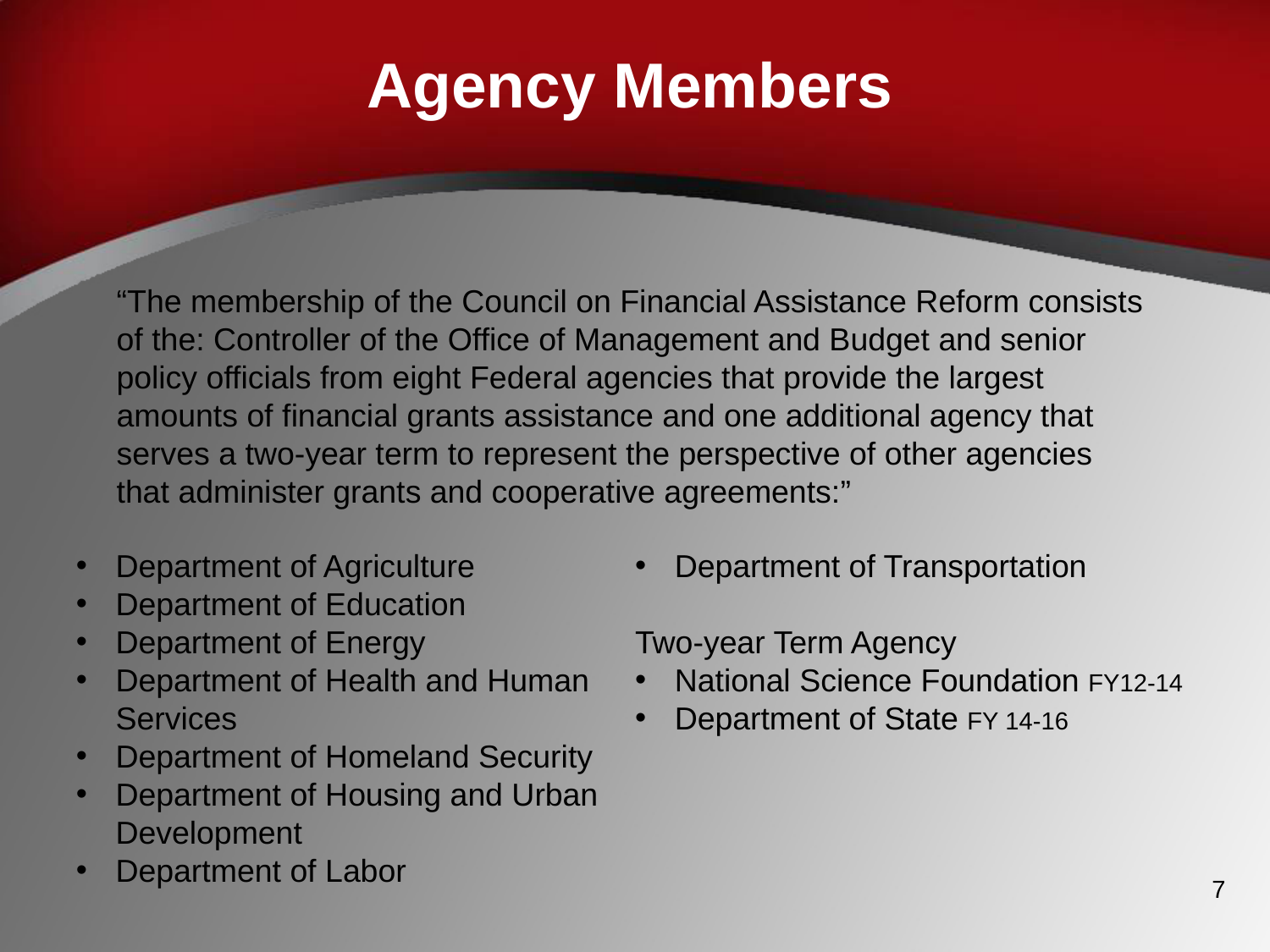

# Agency Members
“The membership of the Council on Financial Assistance Reform consists of the: Controller of the Office of Management and Budget and senior policy officials from eight Federal agencies that provide the largest amounts of financial grants assistance and one additional agency that serves a two-year term to represent the perspective of other agencies that administer grants and cooperative agreements:”
Department of Agriculture
Department of Education
Department of Energy
Department of Health and Human Services
Department of Homeland Security
Department of Housing and Urban Development
Department of Labor
Department of Transportation

Two-year Term Agency
National Science Foundation FY12-14
Department of State FY 14-16
7